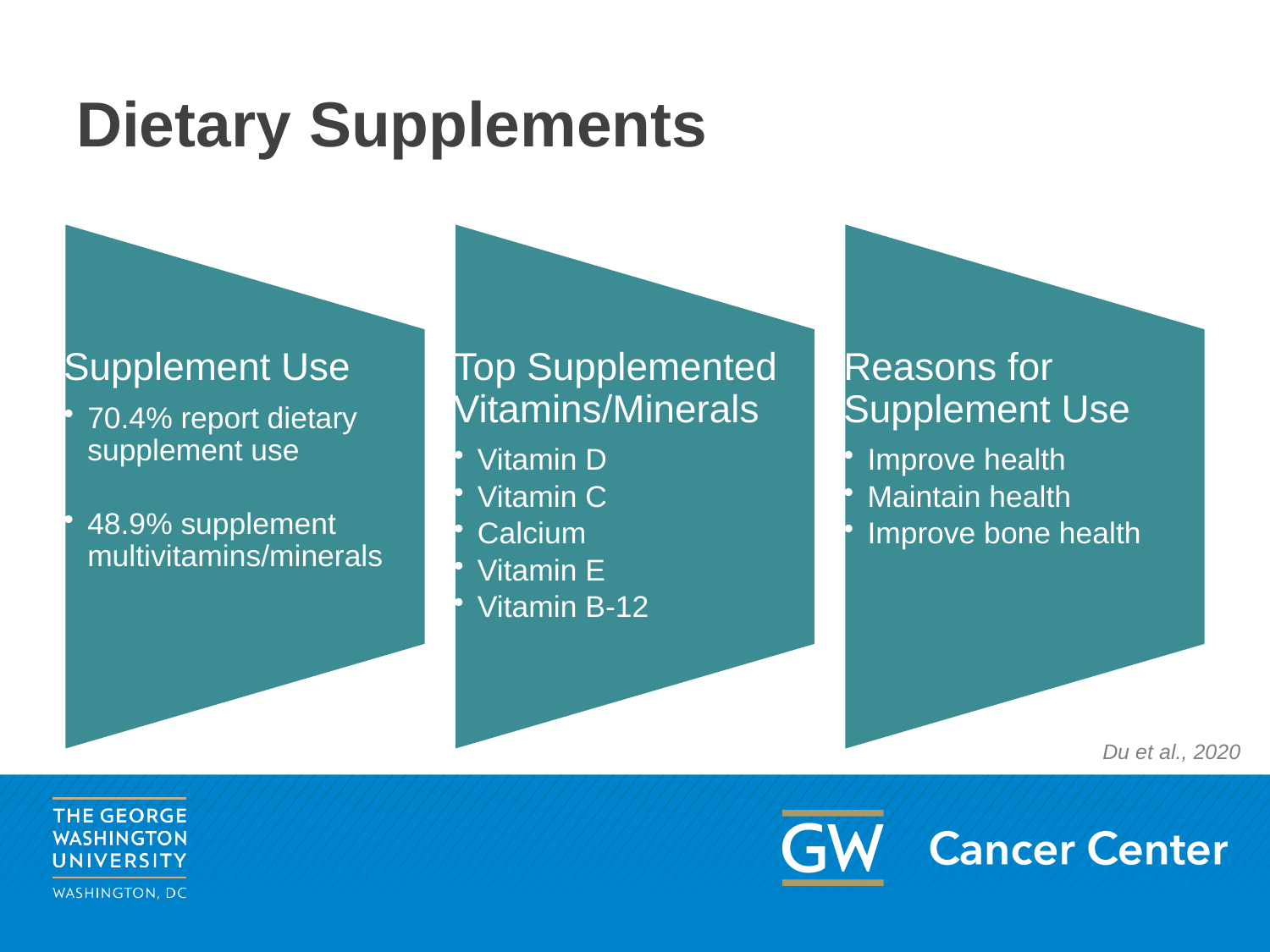

# Dietary Supplements
Supplement Use
70.4% report dietary supplement use

48.9% supplement multivitamins/minerals
Top Supplemented Vitamins/Minerals
Vitamin D
Vitamin C
Calcium
Vitamin E
Vitamin B-12
Reasons for Supplement Use
Improve health
Maintain health
Improve bone health
Du et al., 2020